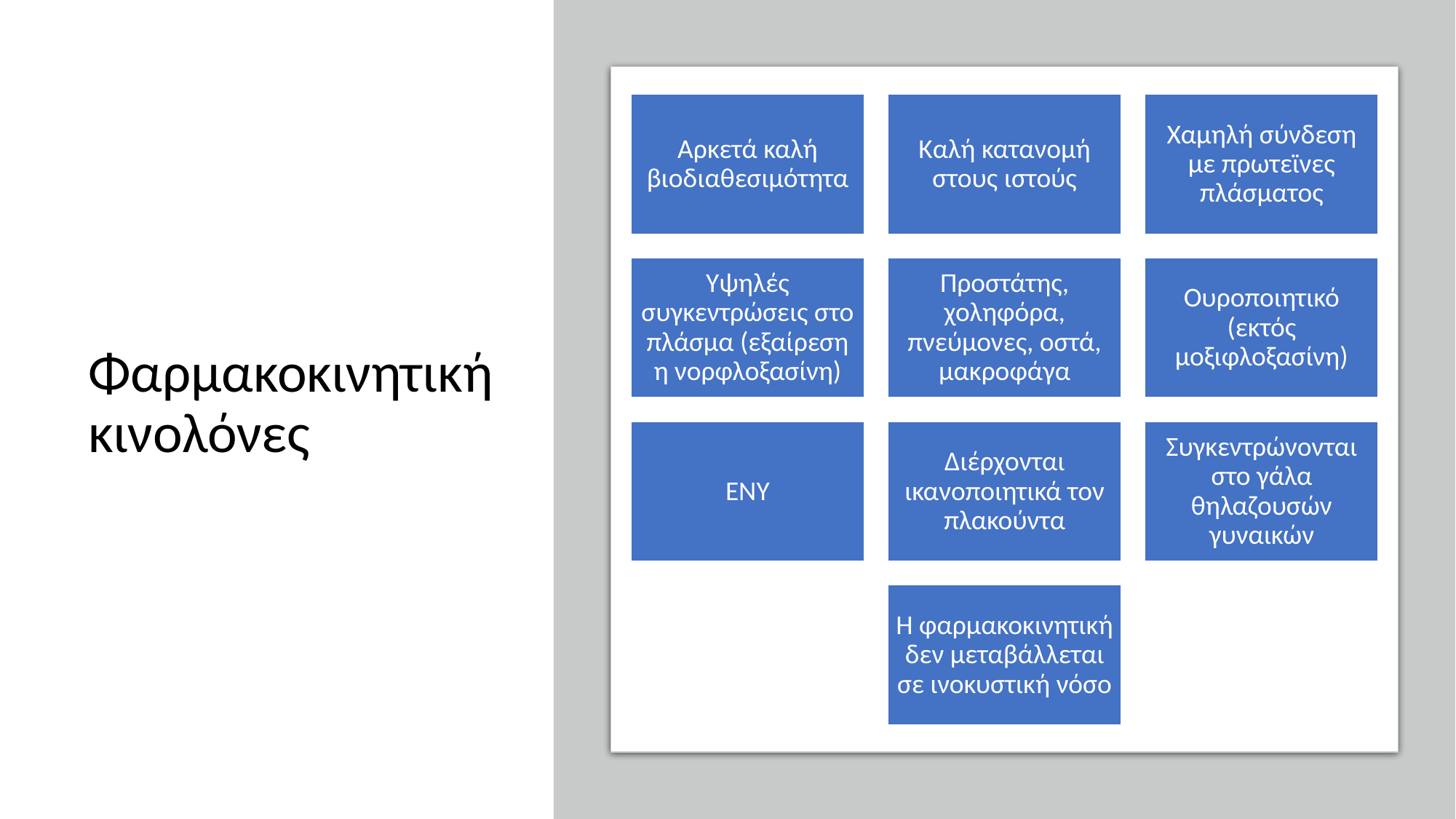

# Φαρμακοκινητική κινολόνες
Αρκετά καλή βιοδιαθεσιμότητα
Καλή κατανομή στους ιστούς
Χαμηλή σύνδεση με πρωτεϊνες πλάσματος
Υψηλές συγκεντρώσεις στο πλάσμα (εξαίρεση η νορφλοξασίνη)
Προστάτης, χοληφόρα, πνεύμονες, οστά, μακροφάγα
Ουροποιητικό (εκτός μοξιφλοξασίνη)
ΕΝΥ
Διέρχονται ικανοποιητικά τον πλακούντα
Συγκεντρώνονται στο γάλα θηλαζουσών γυναικών
Η φαρμακοκινητική δεν μεταβάλλεται σε ινοκυστική νόσο